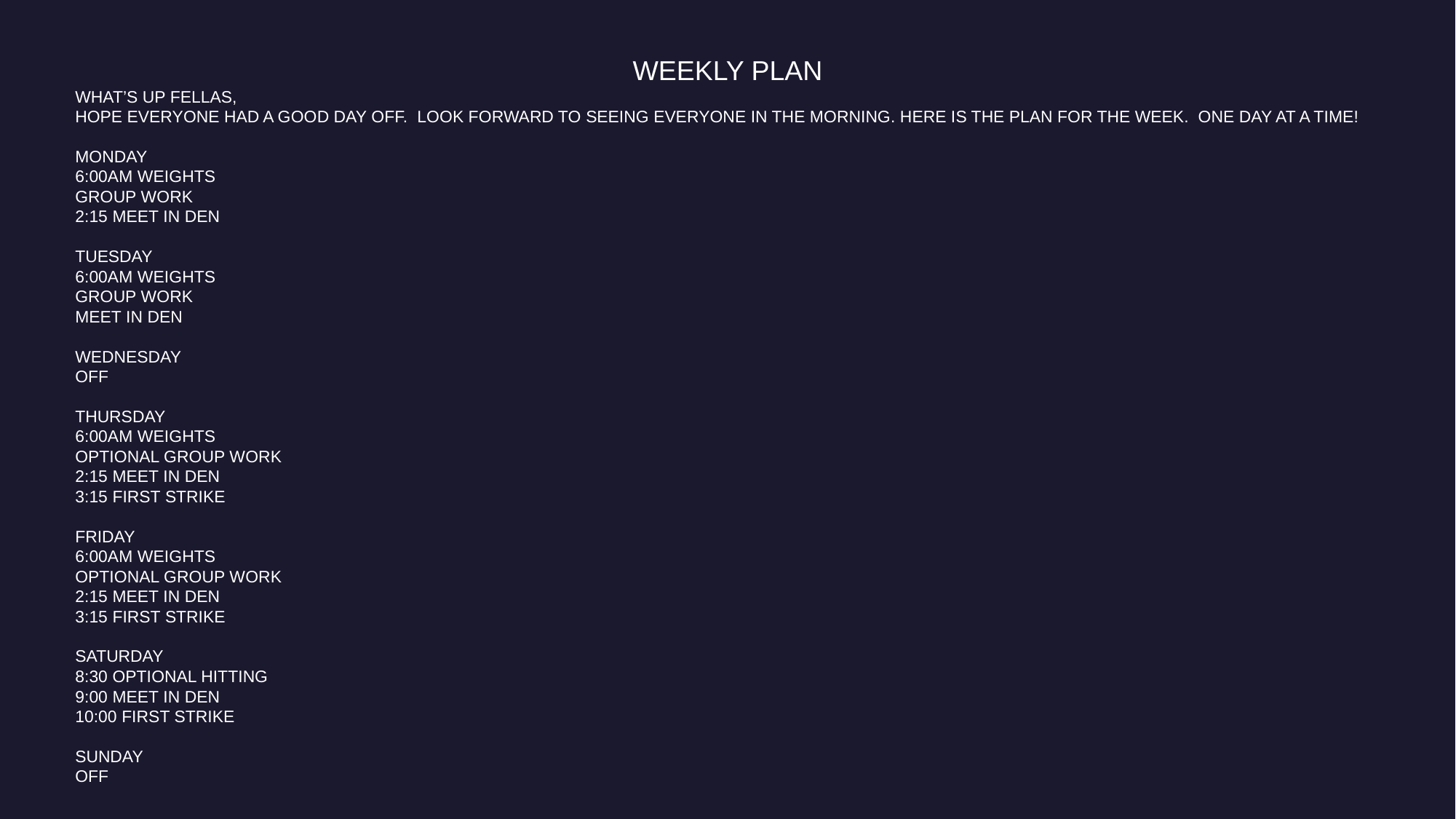

WEEKLY PLAN
WHAT’S UP FELLAS,
HOPE EVERYONE HAD A GOOD DAY OFF.  LOOK FORWARD TO SEEING EVERYONE IN THE MORNING. HERE IS THE PLAN FOR THE WEEK.  ONE DAY AT A TIME!

MONDAY
6:00AM WEIGHTS
GROUP WORK
2:15 MEET IN DEN

TUESDAY
6:00AM WEIGHTS
GROUP WORK
MEET IN DEN

WEDNESDAY
OFF

THURSDAY
6:00AM WEIGHTS
OPTIONAL GROUP WORK
2:15 MEET IN DEN
3:15 FIRST STRIKE

FRIDAY
6:00AM WEIGHTS
OPTIONAL GROUP WORK
2:15 MEET IN DEN
3:15 FIRST STRIKE

SATURDAY
8:30 OPTIONAL HITTING
9:00 MEET IN DEN
10:00 FIRST STRIKE

SUNDAY
OFF